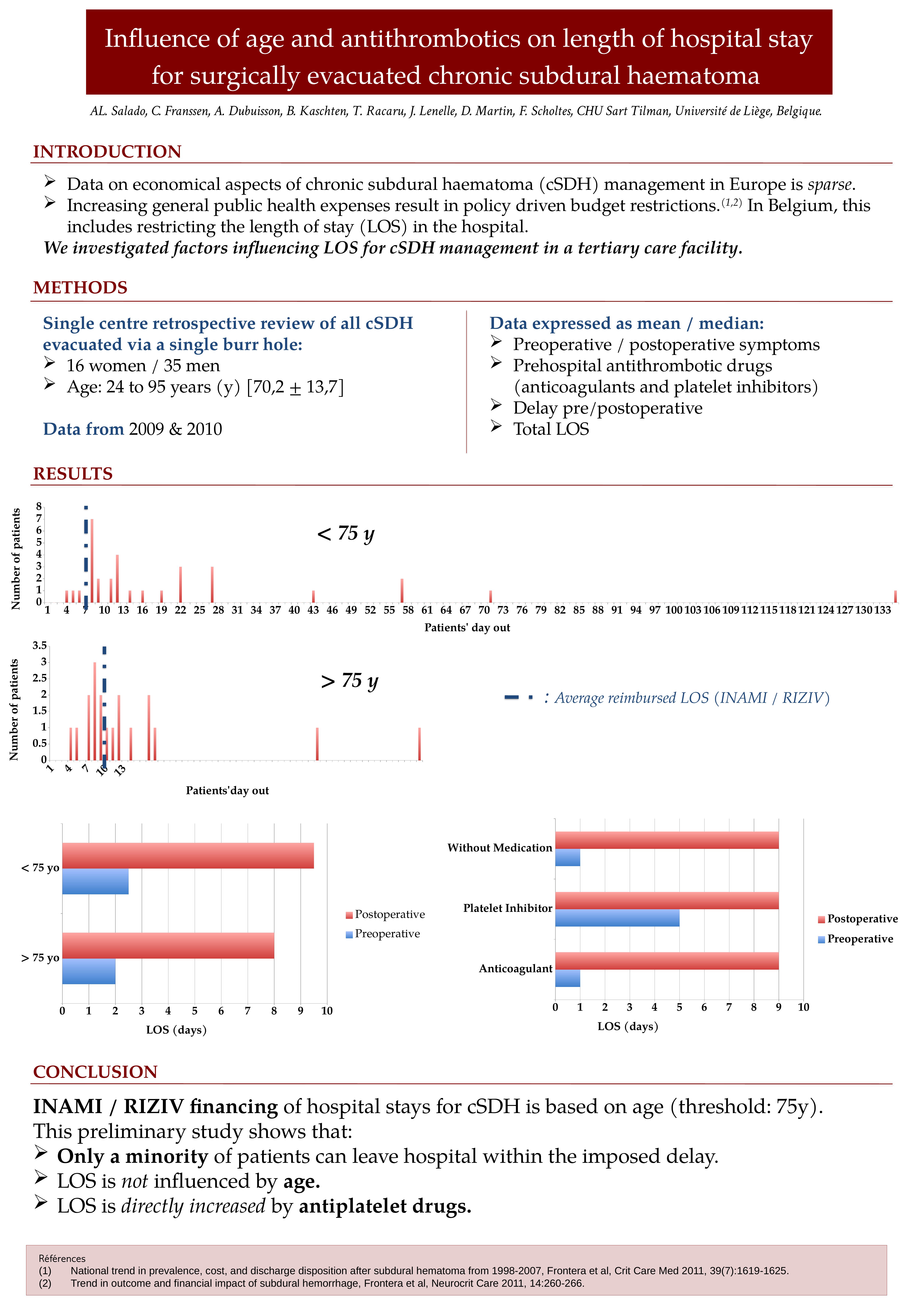

Influence of age and antithrombotics on length of hospital stay for surgically evacuated chronic subdural haematoma
AL. Salado, C. Franssen, A. Dubuisson, B. Kaschten, T. Racaru, J. Lenelle, D. Martin, F. Scholtes, CHU Sart Tilman, Université de Liège, Belgique.
INTRODUCTION

Data on economical aspects of chronic subdural haematoma (cSDH) management in Europe is sparse.
Increasing general public health expenses result in policy driven budget restrictions.(1,2) In Belgium, this includes restricting the length of stay (LOS) in the hospital.
We investigated factors influencing LOS for cSDH management in a tertiary care facility.
METHODS

Single centre retrospective review of all cSDH evacuated via a single burr hole:
16 women / 35 men
Age: 24 to 95 years (y) [70,2 ± 13,7]

Data from 2009 & 2010
Data expressed as mean / median:
Preoperative / postoperative symptoms
Prehospital antithrombotic drugs (anticoagulants and platelet inhibitors)
Delay pre/postoperative
Total LOS
RESULTS

### Chart

| Category | Number of patients |
|---|---|
< 75 y

### Chart

| Category | Number of patients |
|---|---|
> 75 y
: Average reimbursed LOS (INAMI / RIZIV)

### Chart

| Category | Preoperative  | Postoperative  |
|---|---|---|
| Anticoagulant | 1.0 | 9.0 |
| Platelet Inhibitor | 5.0 | 9.0 |
| Without Medication | 1.0 | 9.0 |

### Chart

| Category | Preoperative  | Postoperative  |
|---|---|---|
| > 75 yo | 2.0 | 8.0 |
| < 75 yo | 2.5 | 9.5 |
CONCLUSION

INAMI / RIZIV financing of hospital stays for cSDH is based on age (threshold: 75y).
This preliminary study shows that:
Only a minority of patients can leave hospital within the imposed delay.
LOS is not influenced by age.
LOS is directly increased by antiplatelet drugs.

Références
National trend in prevalence, cost, and discharge disposition after subdural hematoma from 1998-2007, Frontera et al, Crit Care Med 2011, 39(7):1619-1625.
Trend in outcome and financial impact of subdural hemorrhage, Frontera et al, Neurocrit Care 2011, 14:260-266.